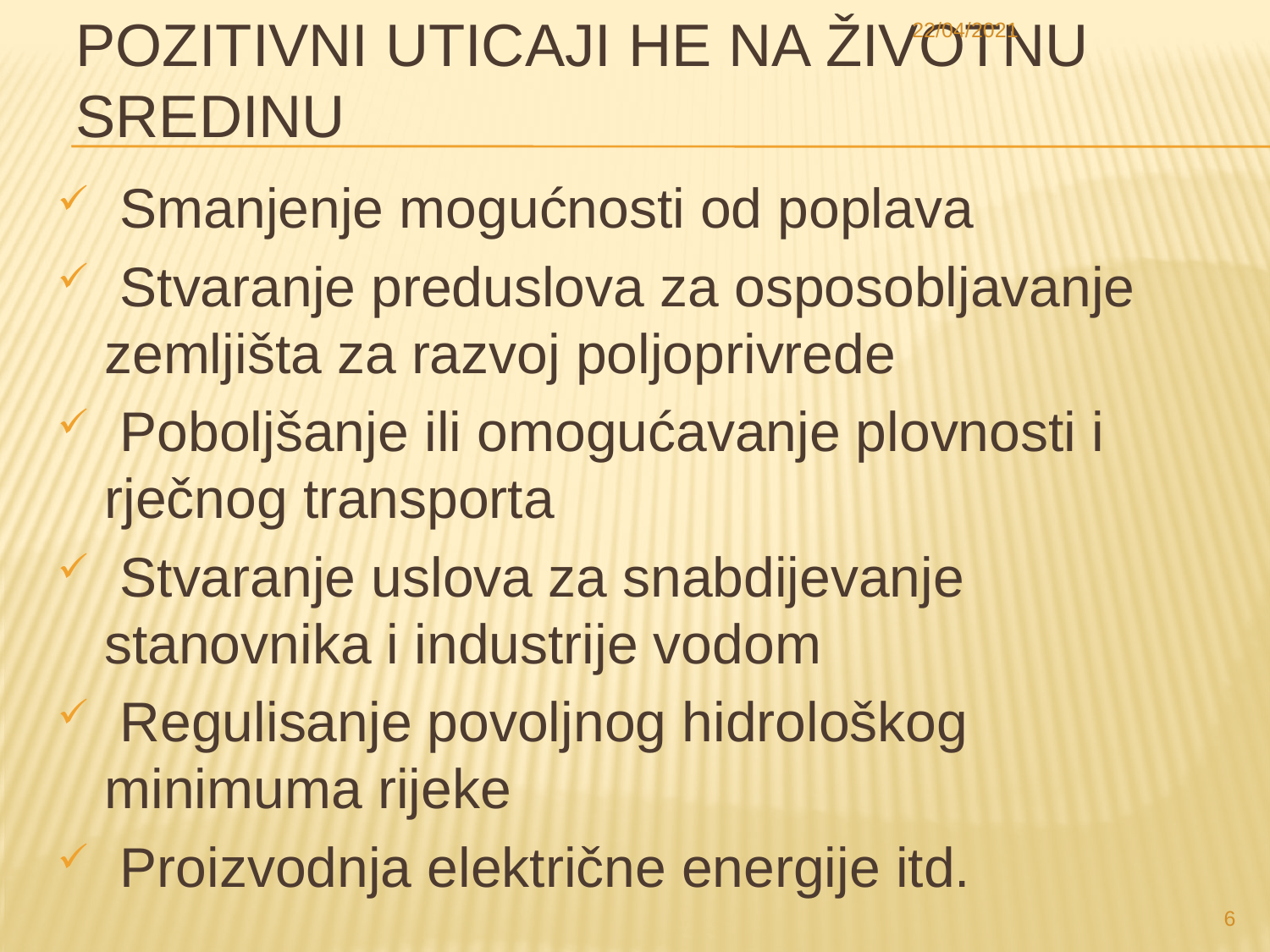

# Pozitivni uticaji HE na životnu sredinu
22/04/2021
 Smanjenje mogućnosti od poplava
 Stvaranje preduslova za osposobljavanje zemljišta za razvoj poljoprivrede
 Poboljšanje ili omogućavanje plovnosti i rječnog transporta
 Stvaranje uslova za snabdijevanje stanovnika i industrije vodom
 Regulisanje povoljnog hidrološkog minimuma rijeke
 Proizvodnja električne energije itd.

6